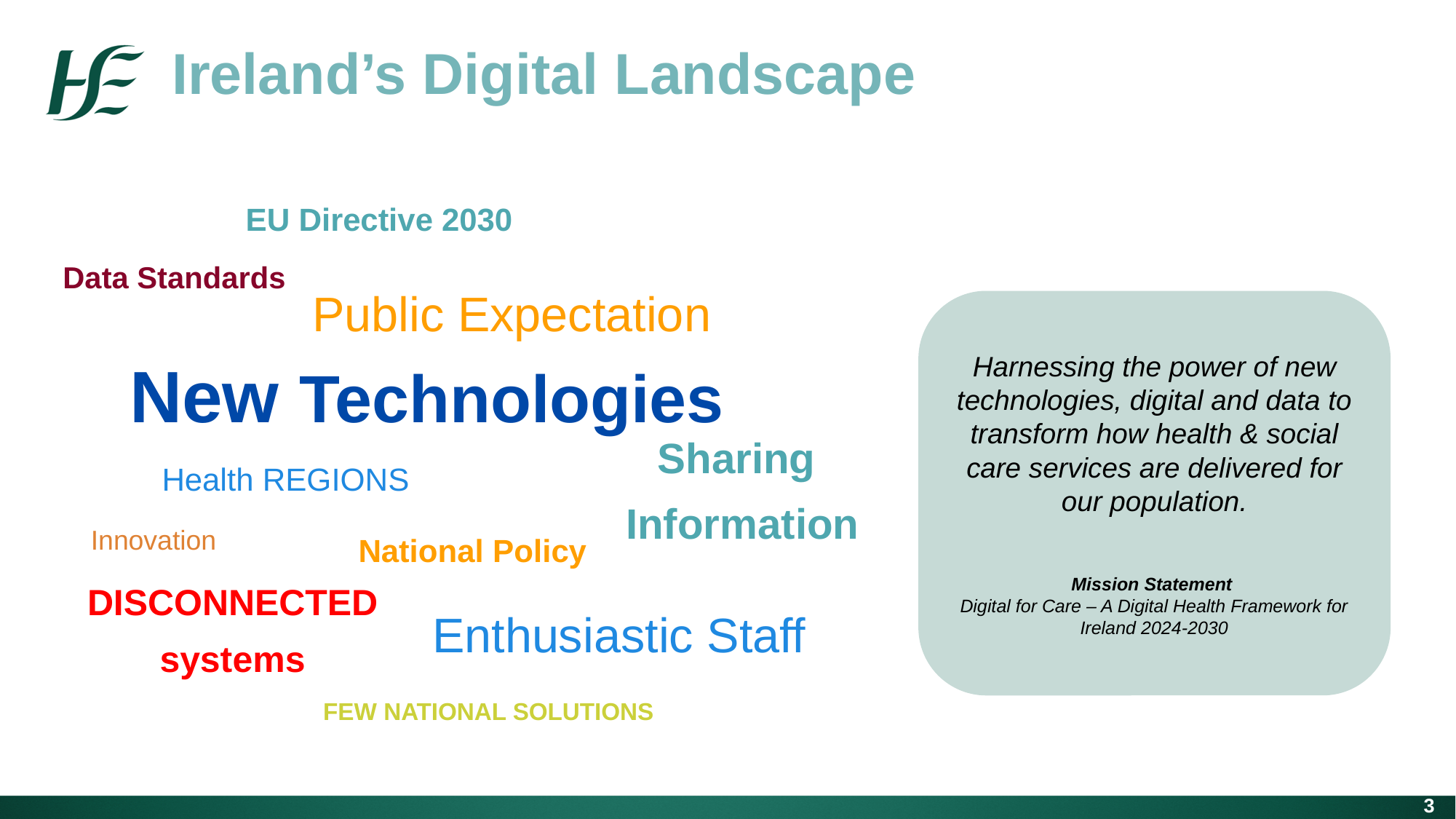

Ireland’s Digital Landscape
EU Directive 2030
Public Expectation
New Technologies
Sharing
Information
Health REGIONS
Innovation
National Policy
Enthusiastic Staff
FEW NATIONAL SOLUTIONS
Data Standards
Harnessing the power of new technologies, digital and data to transform how health & social care services are delivered for our population.

Mission Statement
Digital for Care – A Digital Health Framework for Ireland 2024-2030
DISCONNECTED
systems
3